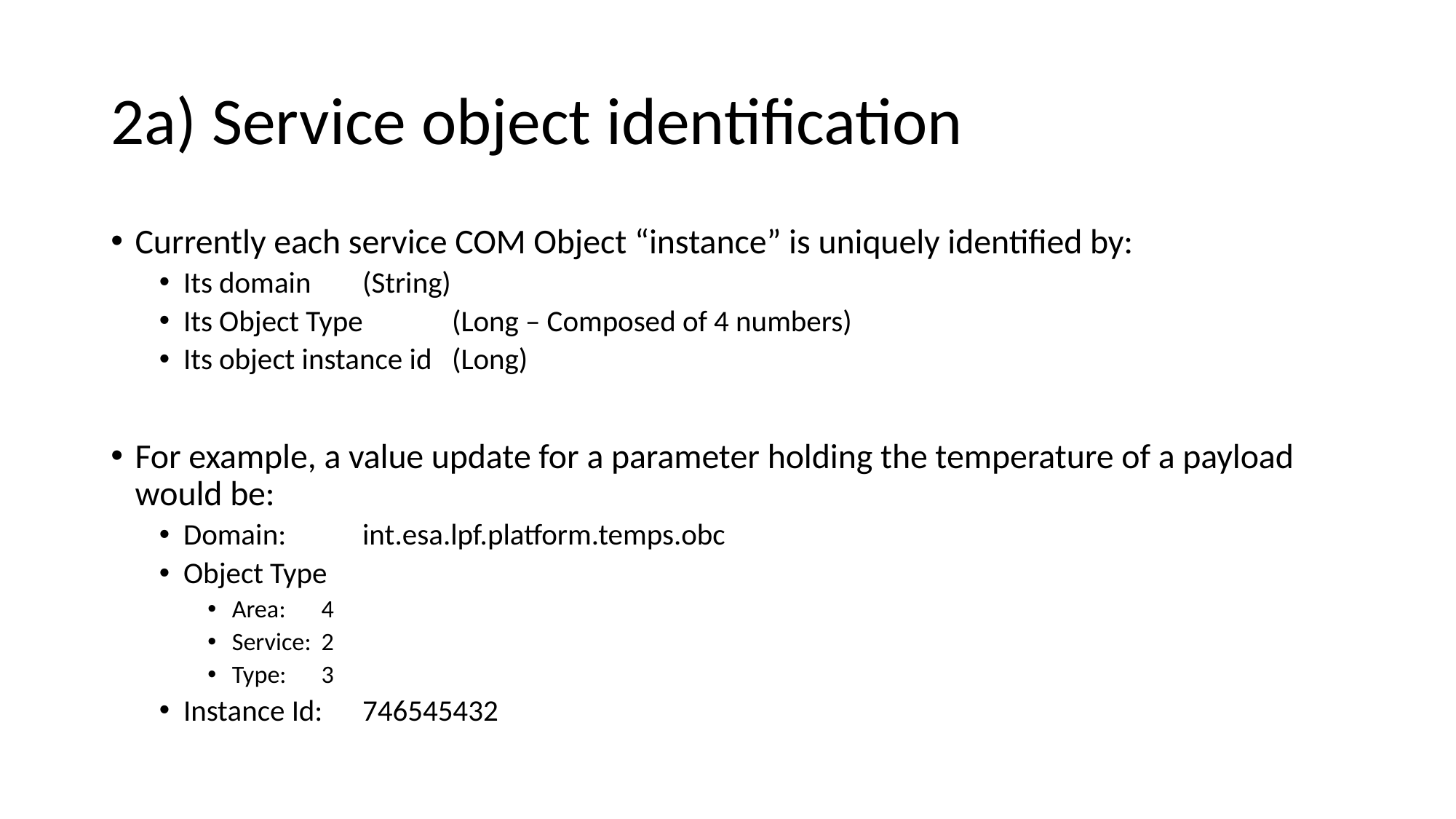

# 2a) Service object identification
Currently each service COM Object “instance” is uniquely identified by:
Its domain		(String)
Its Object Type		(Long – Composed of 4 numbers)
Its object instance id	(Long)

For example, a value update for a parameter holding the temperature of a payload would be:
Domain:		int.esa.lpf.platform.temps.obc
Object Type
Area:		4
Service:	2
Type:		3
Instance Id:	746545432